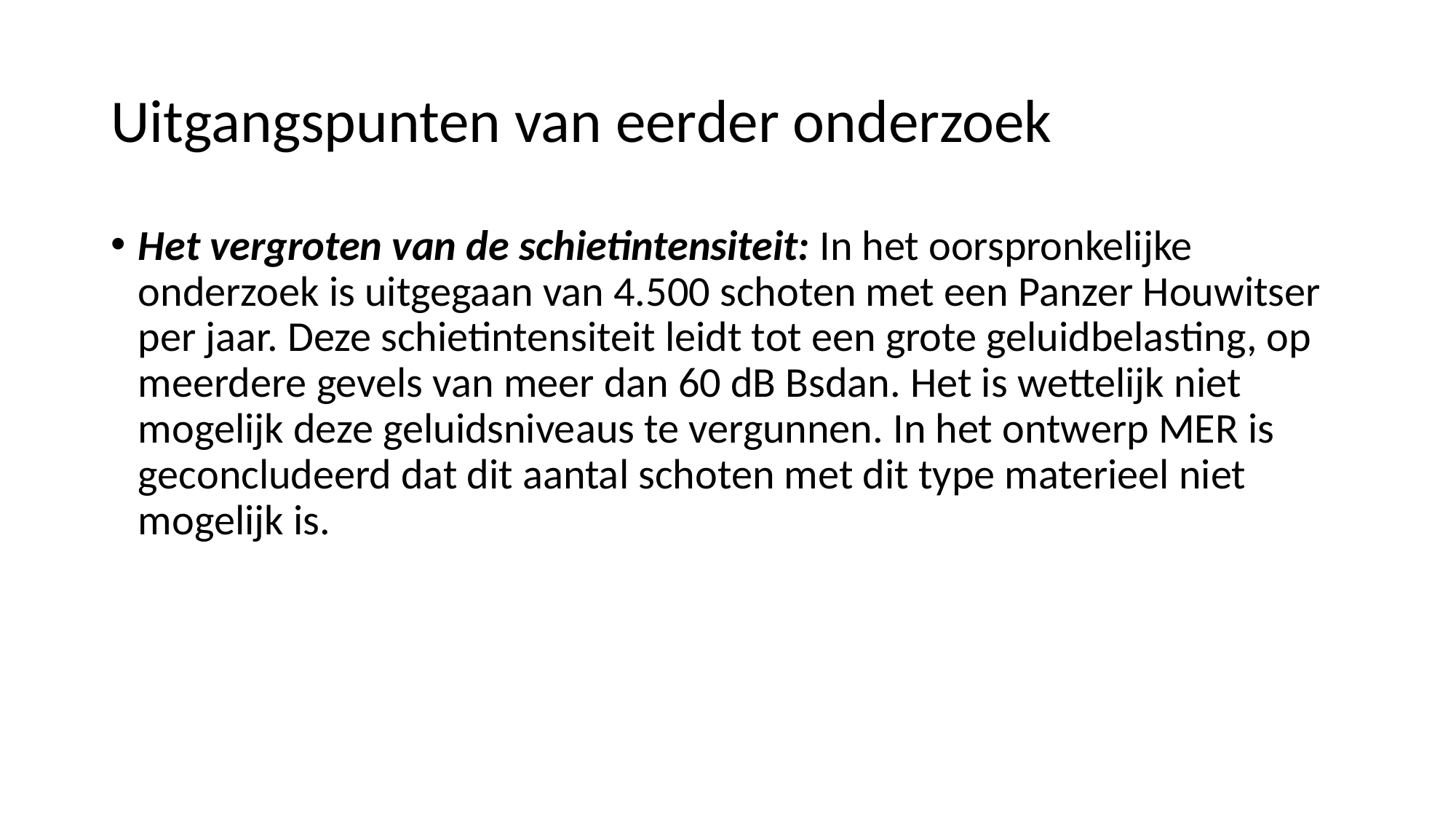

# Uitgangspunten van eerder onderzoek
Het vergroten van de schietintensiteit: In het oorspronkelijke onderzoek is uitgegaan van 4.500 schoten met een Panzer Houwitser per jaar. Deze schietintensiteit leidt tot een grote geluidbelasting, op meerdere gevels van meer dan 60 dB Bsdan. Het is wettelijk niet mogelijk deze geluidsniveaus te vergunnen. In het ontwerp MER is geconcludeerd dat dit aantal schoten met dit type materieel niet mogelijk is.